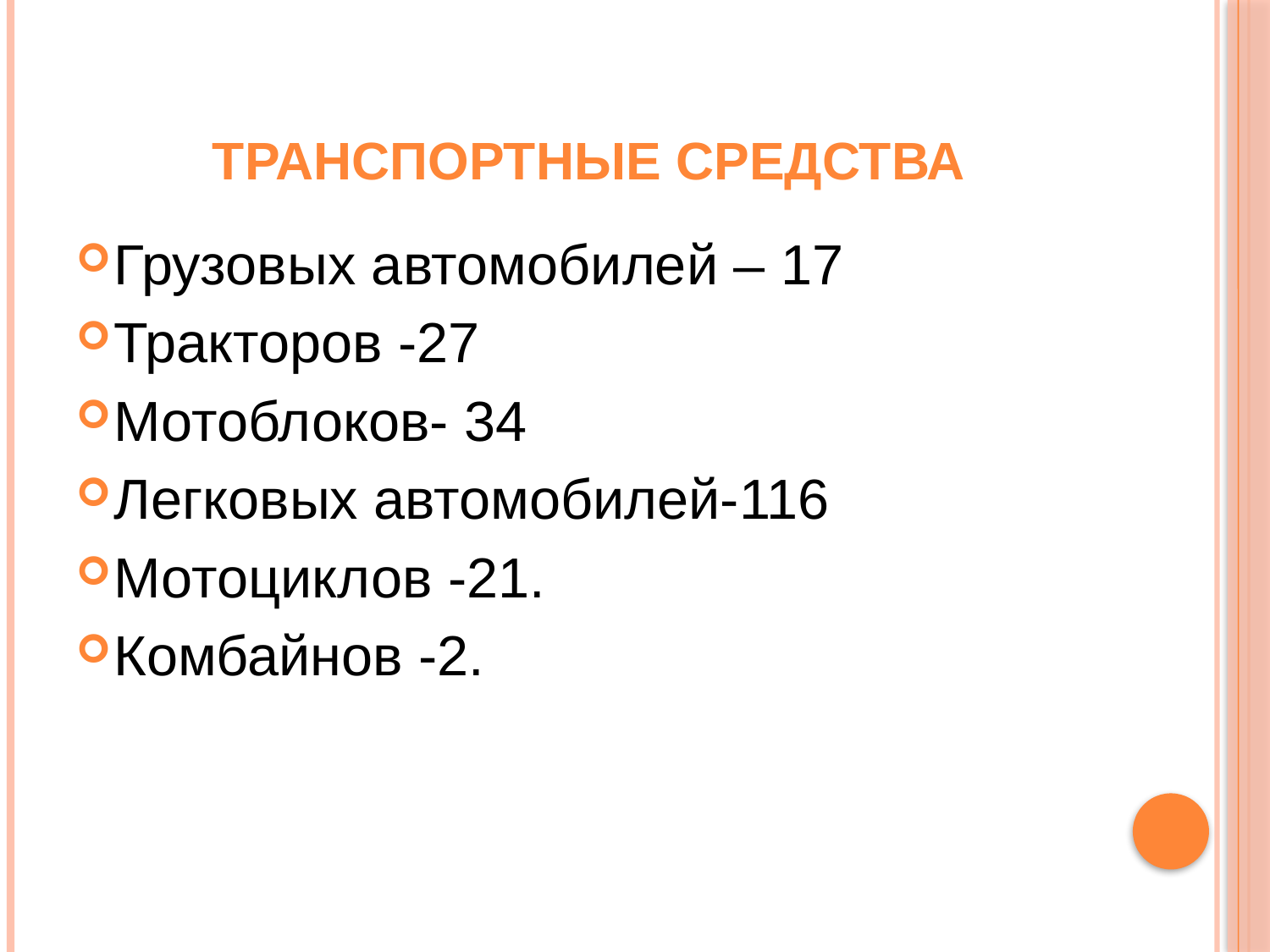

# Транспортные средства
Грузовых автомобилей – 17
Тракторов -27
Мотоблоков- 34
Легковых автомобилей-116
Мотоциклов -21.
Комбайнов -2.